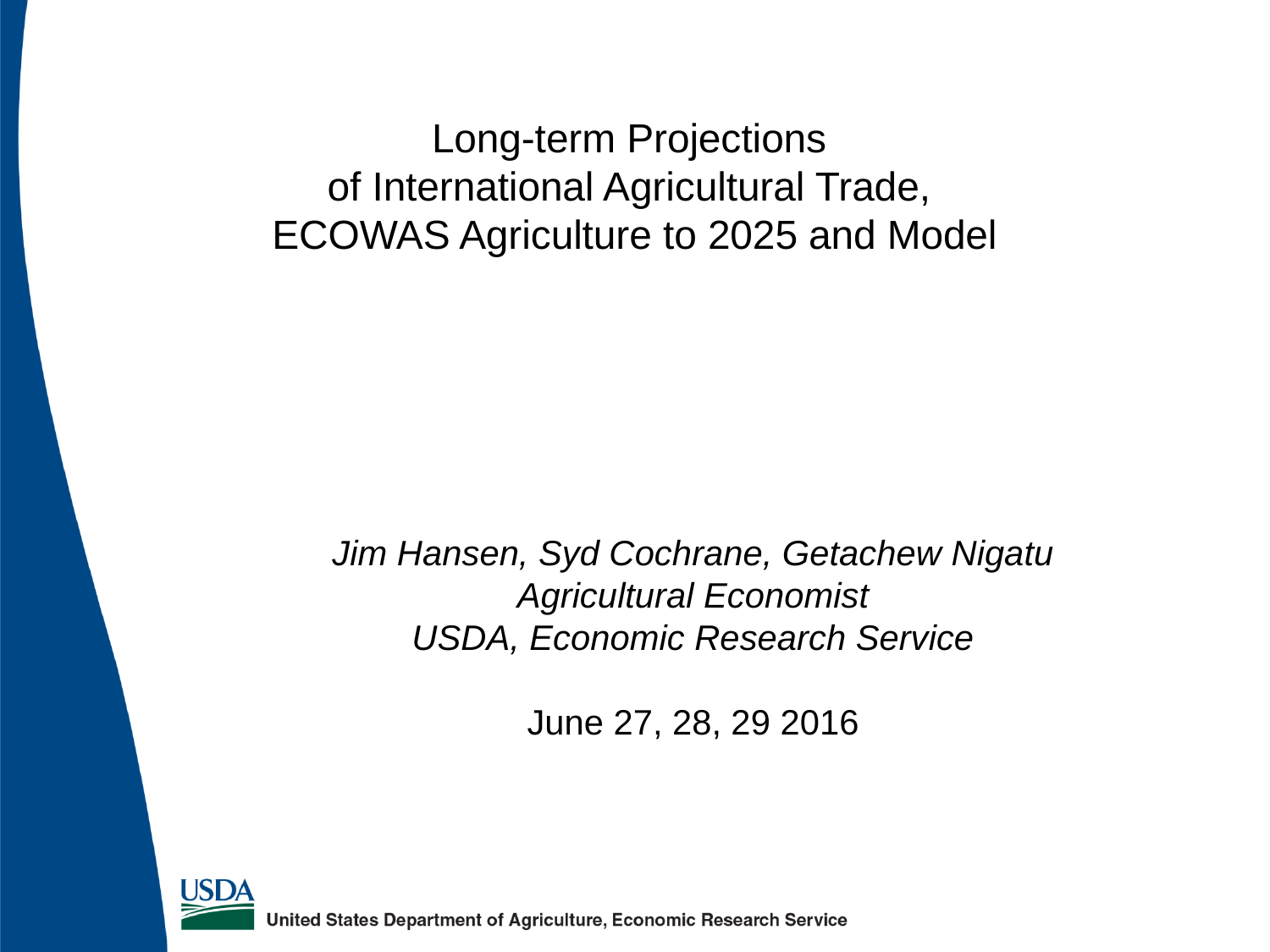

# Long-term Projections of International Agricultural Trade, ECOWAS Agriculture to 2025 and Model
Jim Hansen, Syd Cochrane, Getachew Nigatu
Agricultural Economist
USDA, Economic Research Service

June 27, 28, 29 2016